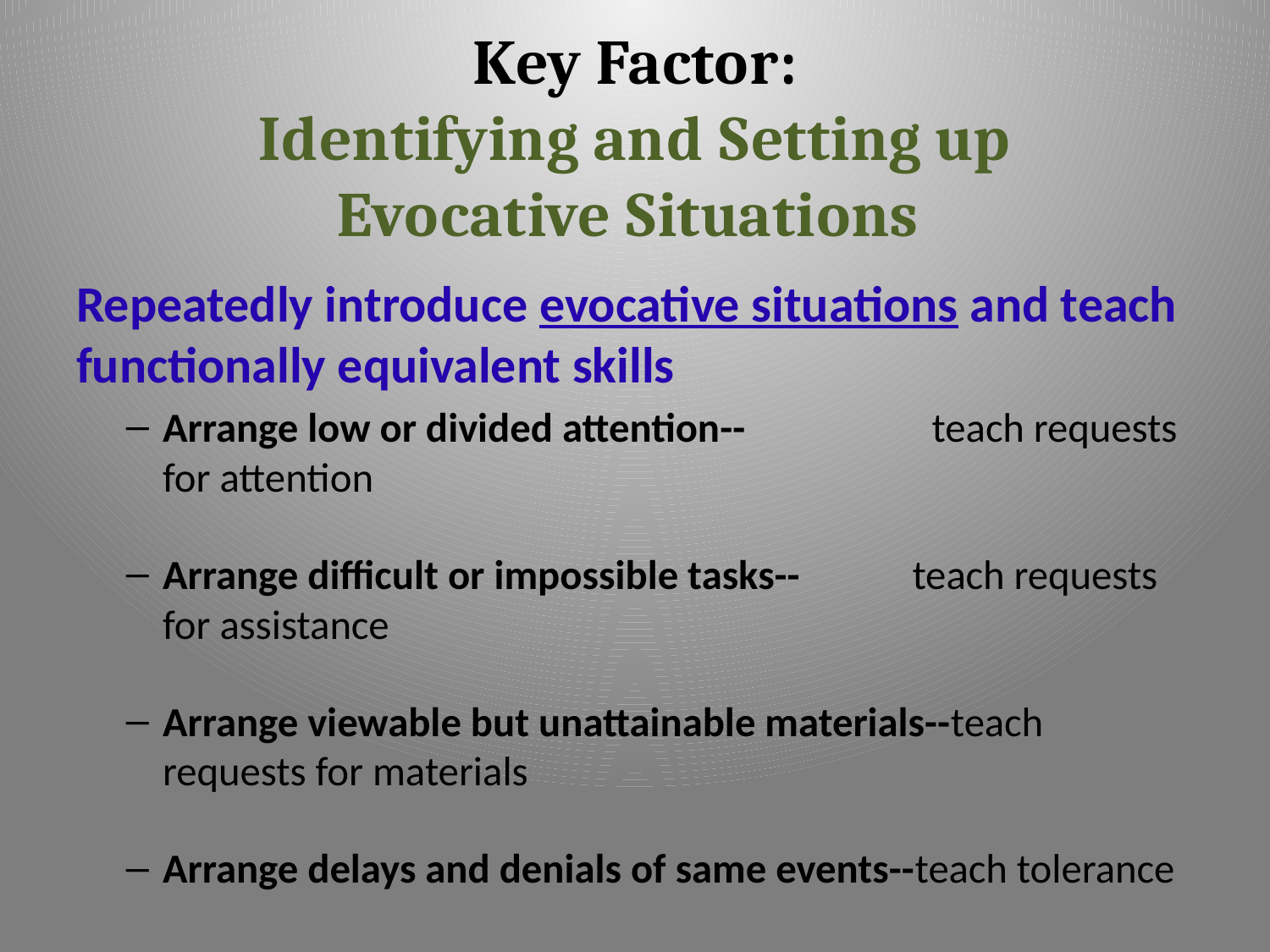

# Key Factor: Identifying and Setting up Evocative Situations
Repeatedly introduce evocative situations and teach functionally equivalent skills
Arrange low or divided attention--                    teach requests for attention

Arrange difficult or impossible tasks--            teach requests for assistance

Arrange viewable but unattainable materials--teach requests for materials

Arrange delays and denials of same events--teach tolerance